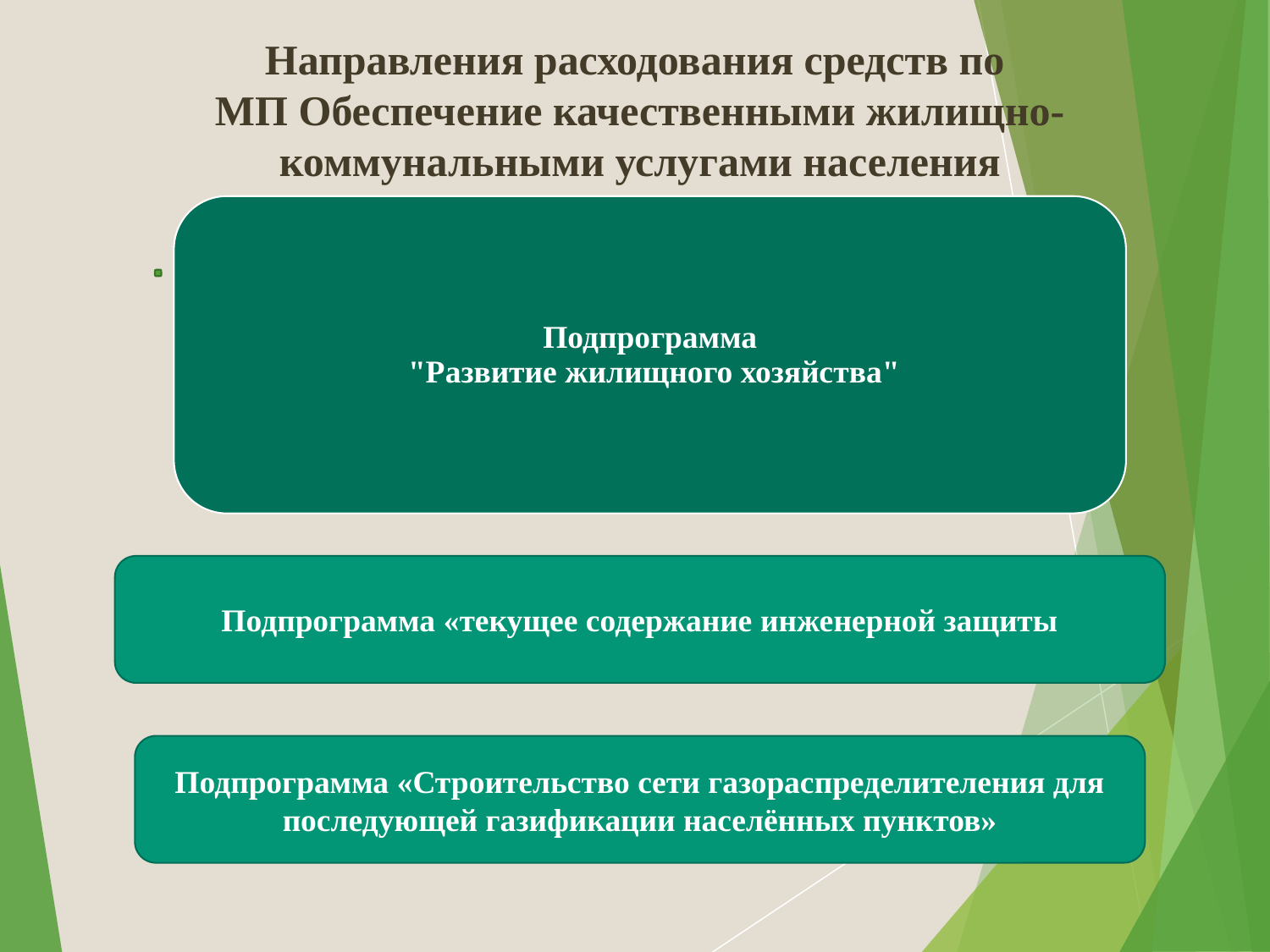

# Направления расходования средств по МП Обеспечение качественными жилищно-коммунальными услугами населения
Подпрограмма
Подпрограмма
 "Развитие жилищного хозяйства"

Подпрограмма «текущее содержание инженерной защиты
Подпрограмма «Строительство сети газораспределителения для последующей газификации населённых пунктов»